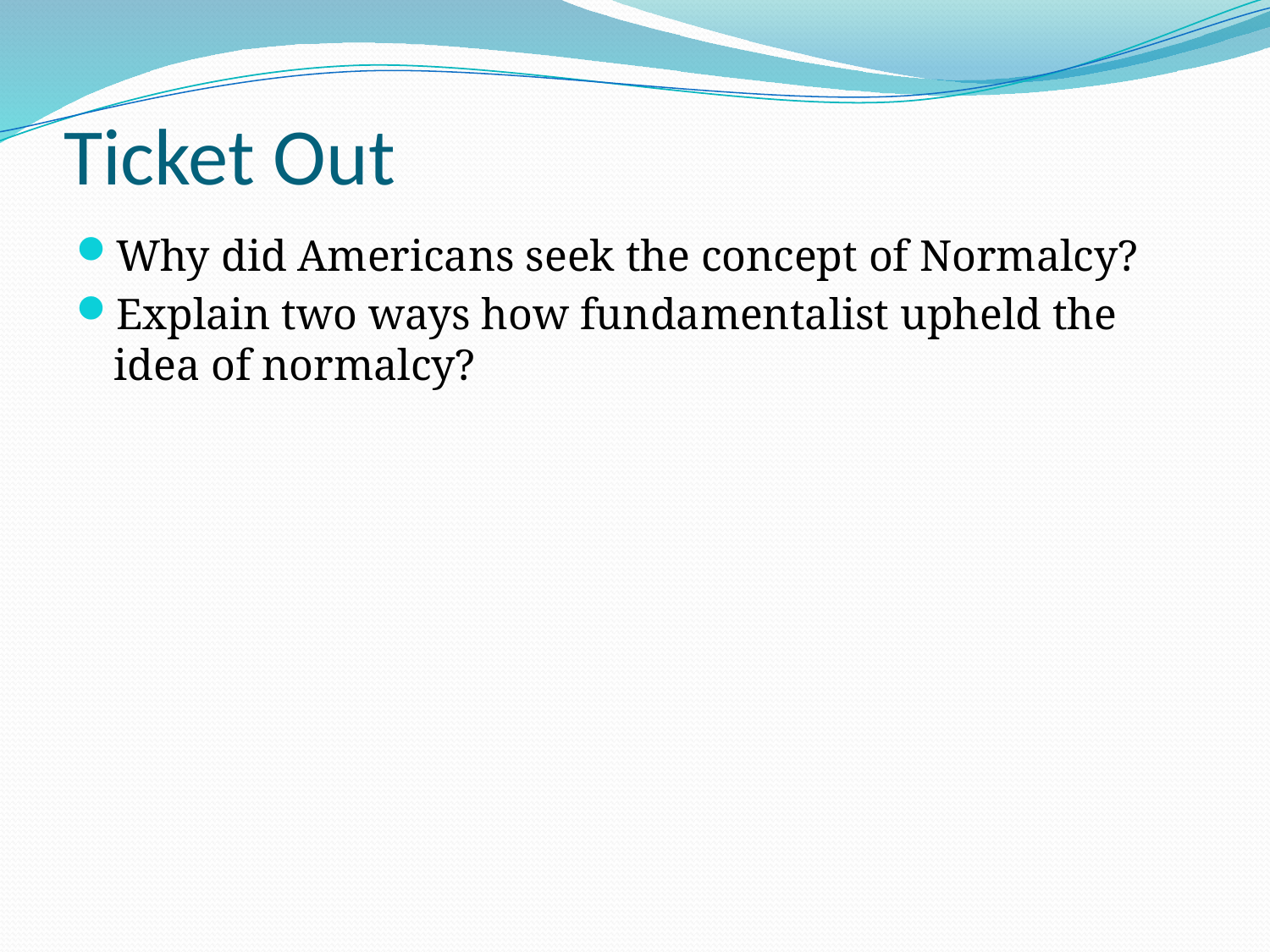

# Ticket Out
Why did Americans seek the concept of Normalcy?
Explain two ways how fundamentalist upheld the idea of normalcy?